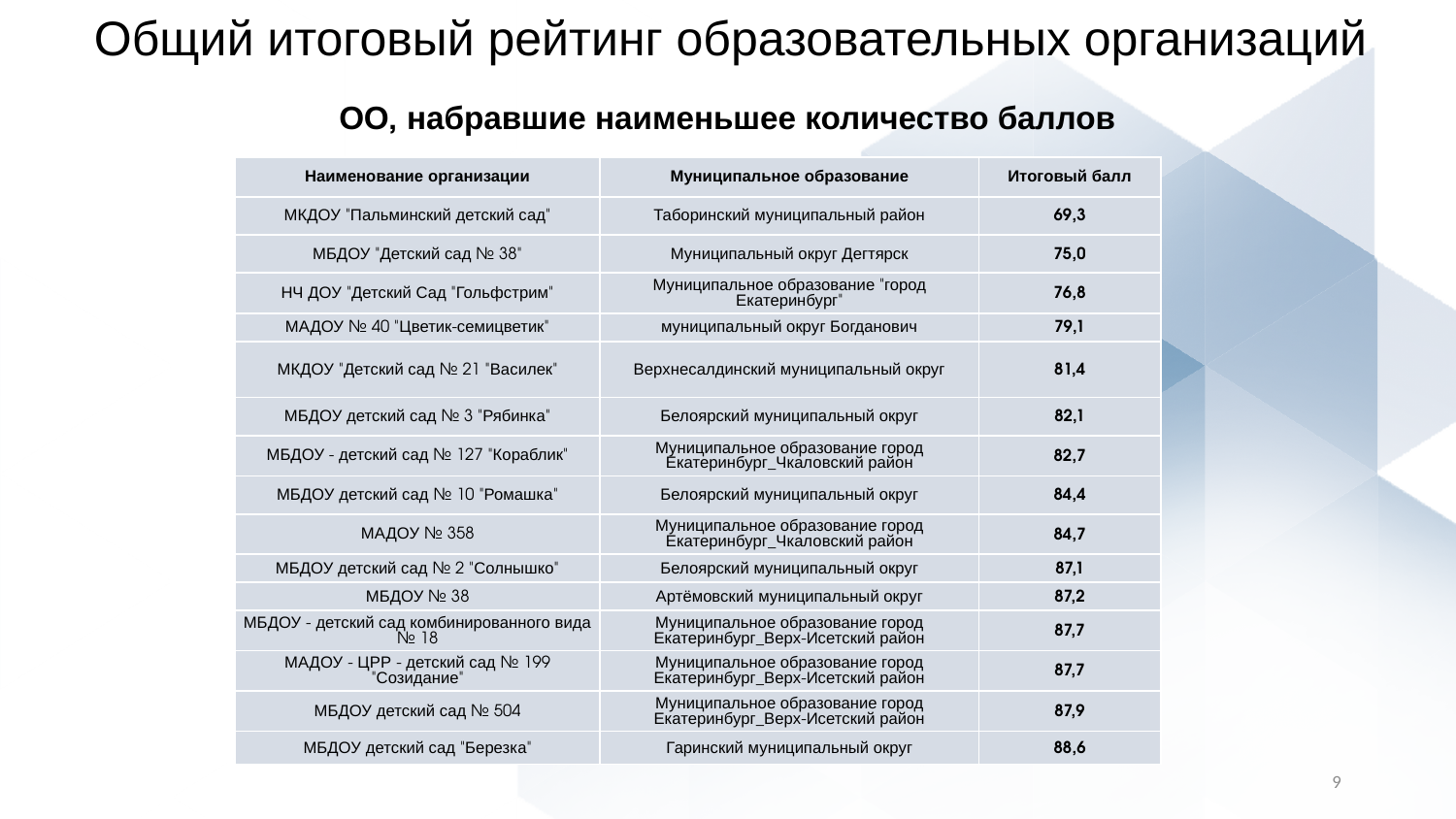

Общий итоговый рейтинг образовательных организаций
ОО, набравшие наименьшее количество баллов
| Наименование организации | Муниципальное образование | Итоговый балл |
| --- | --- | --- |
| МКДОУ "Пальминский детский сад" | Таборинский муниципальный район | 69,3 |
| МБДОУ "Детский сад № 38" | Муниципальный округ Дегтярск | 75,0 |
| НЧ ДОУ "Детский Сад "Гольфстрим" | Муниципальное образование "город Екатеринбург" | 76,8 |
| МАДОУ № 40 "Цветик-семицветик" | муниципальный округ Богданович | 79,1 |
| МКДОУ "Детский сад № 21 "Василек" | Верхнесалдинский муниципальный округ | 81,4 |
| МБДОУ детский сад № 3 "Рябинка" | Белоярский муниципальный округ | 82,1 |
| МБДОУ - детский сад № 127 "Кораблик" | Муниципальное образование город Екатеринбург\_Чкаловский район | 82,7 |
| МБДОУ детский сад № 10 "Ромашка" | Белоярский муниципальный округ | 84,4 |
| МАДОУ № 358 | Муниципальное образование город Екатеринбург\_Чкаловский район | 84,7 |
| МБДОУ детский сад № 2 "Солнышко" | Белоярский муниципальный округ | 87,1 |
| МБДОУ № 38 | Артёмовский муниципальный округ | 87,2 |
| МБДОУ - детский сад комбинированного вида № 18 | Муниципальное образование город Екатеринбург\_Верх-Исетский район | 87,7 |
| МАДОУ - ЦРР - детский сад № 199 "Созидание" | Муниципальное образование город Екатеринбург\_Верх-Исетский район | 87,7 |
| МБДОУ детский сад № 504 | Муниципальное образование город Екатеринбург\_Верх-Исетский район | 87,9 |
| МБДОУ детский сад "Березка" | Гаринский муниципальный округ | 88,6 |
9